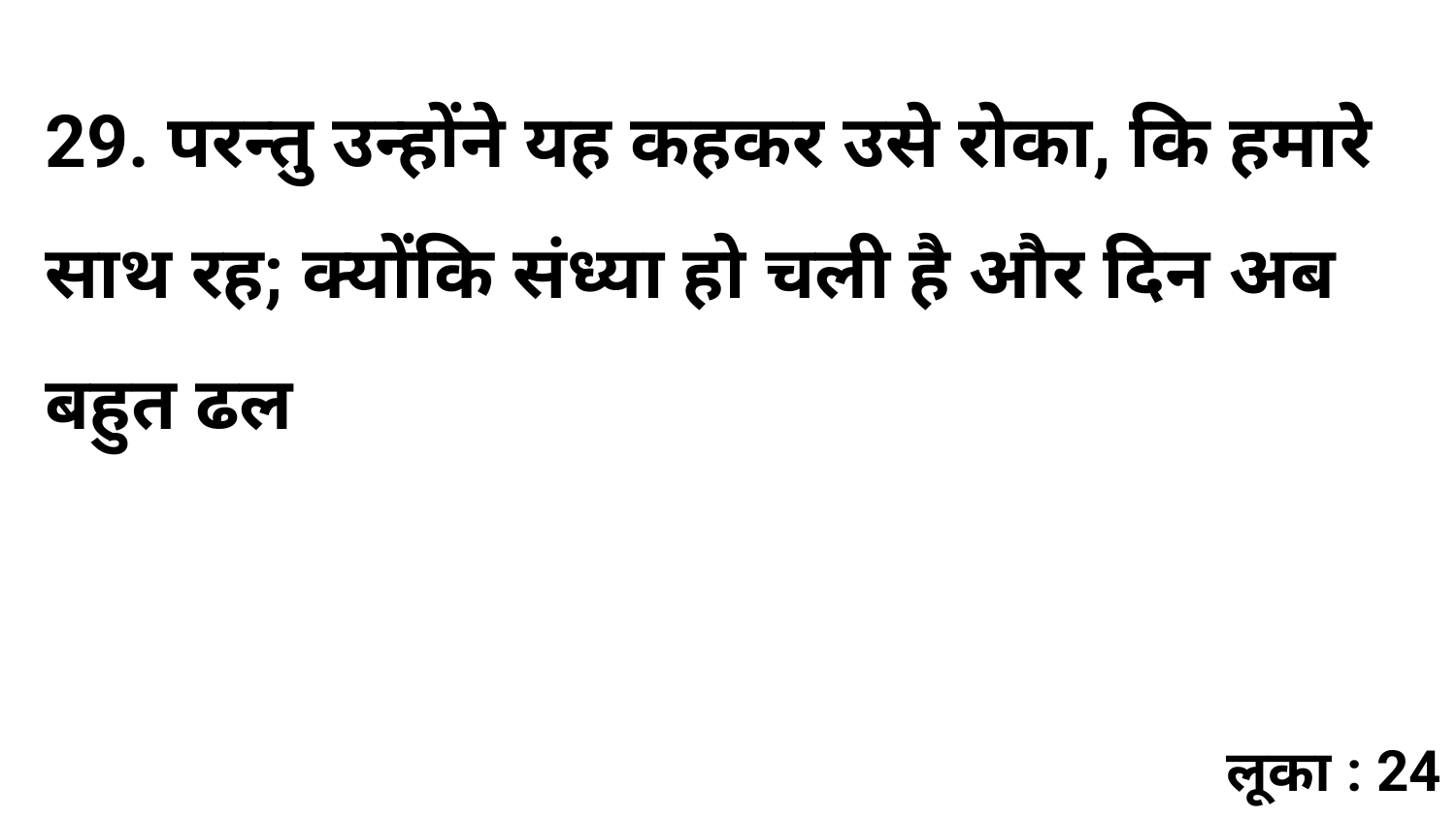

29. परन्तु उन्होंने यह कहकर उसे रोका, कि हमारे साथ रह; क्योंकि संध्या हो चली है और दिन अब बहुत ढल
लूका : 24